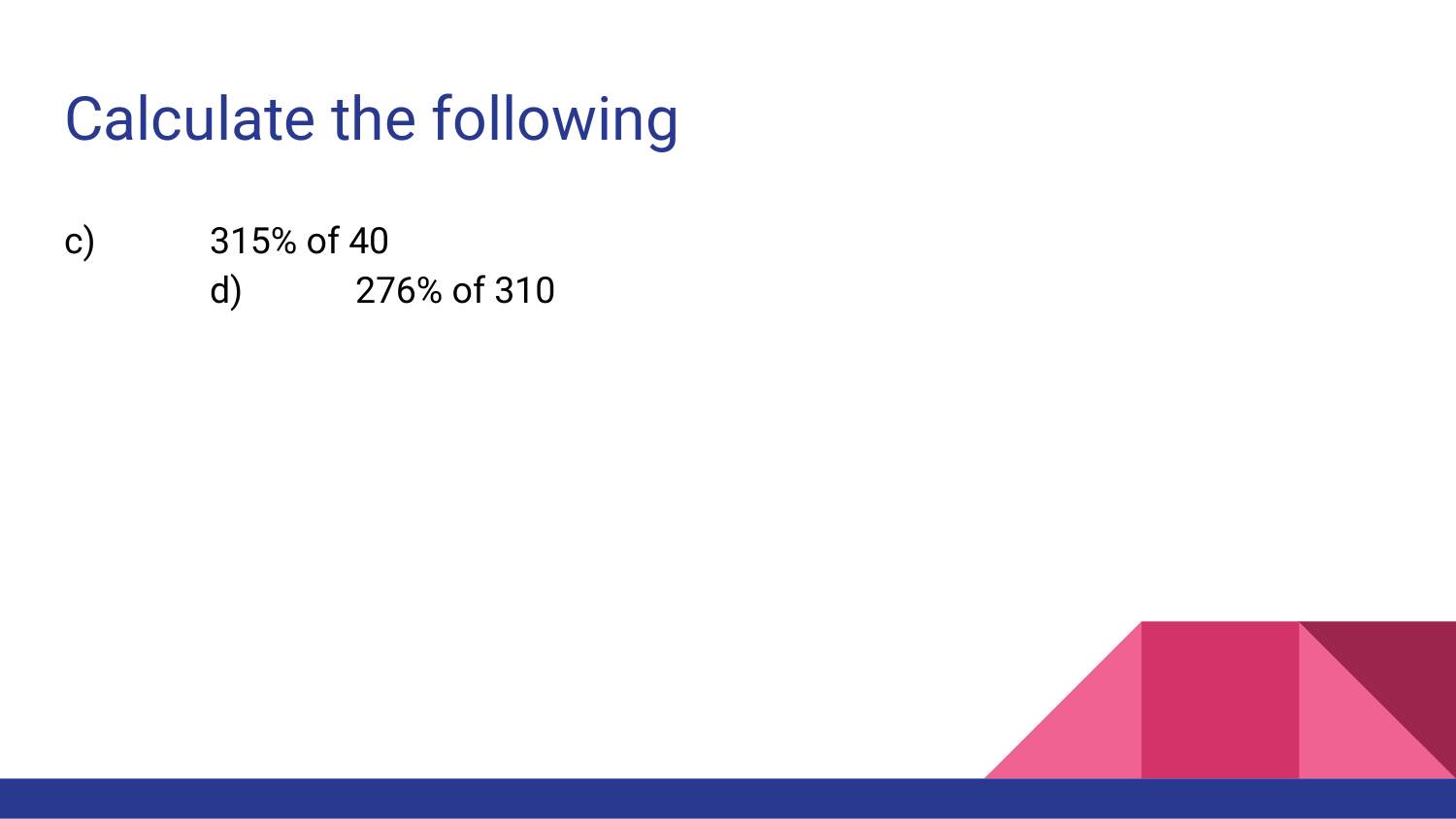

# Calculate the following
c)	315% of 40								d)	276% of 310